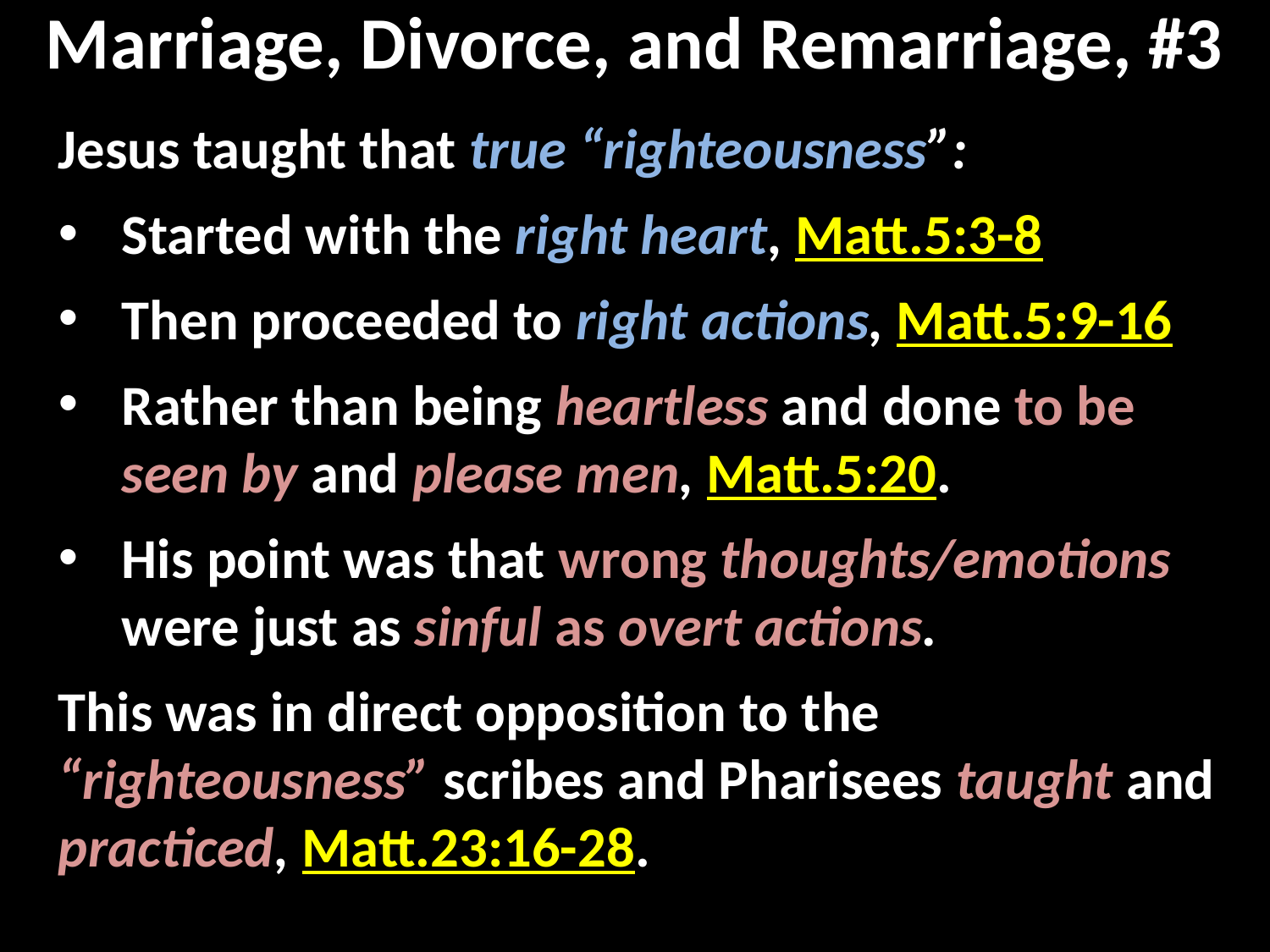

# Marriage, Divorce, and Remarriage, #3
Jesus taught that true “righteousness”:
Started with the right heart, Matt.5:3-8
Then proceeded to right actions, Matt.5:9-16
Rather than being heartless and done to be seen by and please men, Matt.5:20.
His point was that wrong thoughts/emotions were just as sinful as overt actions.
This was in direct opposition to the “righteousness” scribes and Pharisees taught and practiced, Matt.23:16-28.